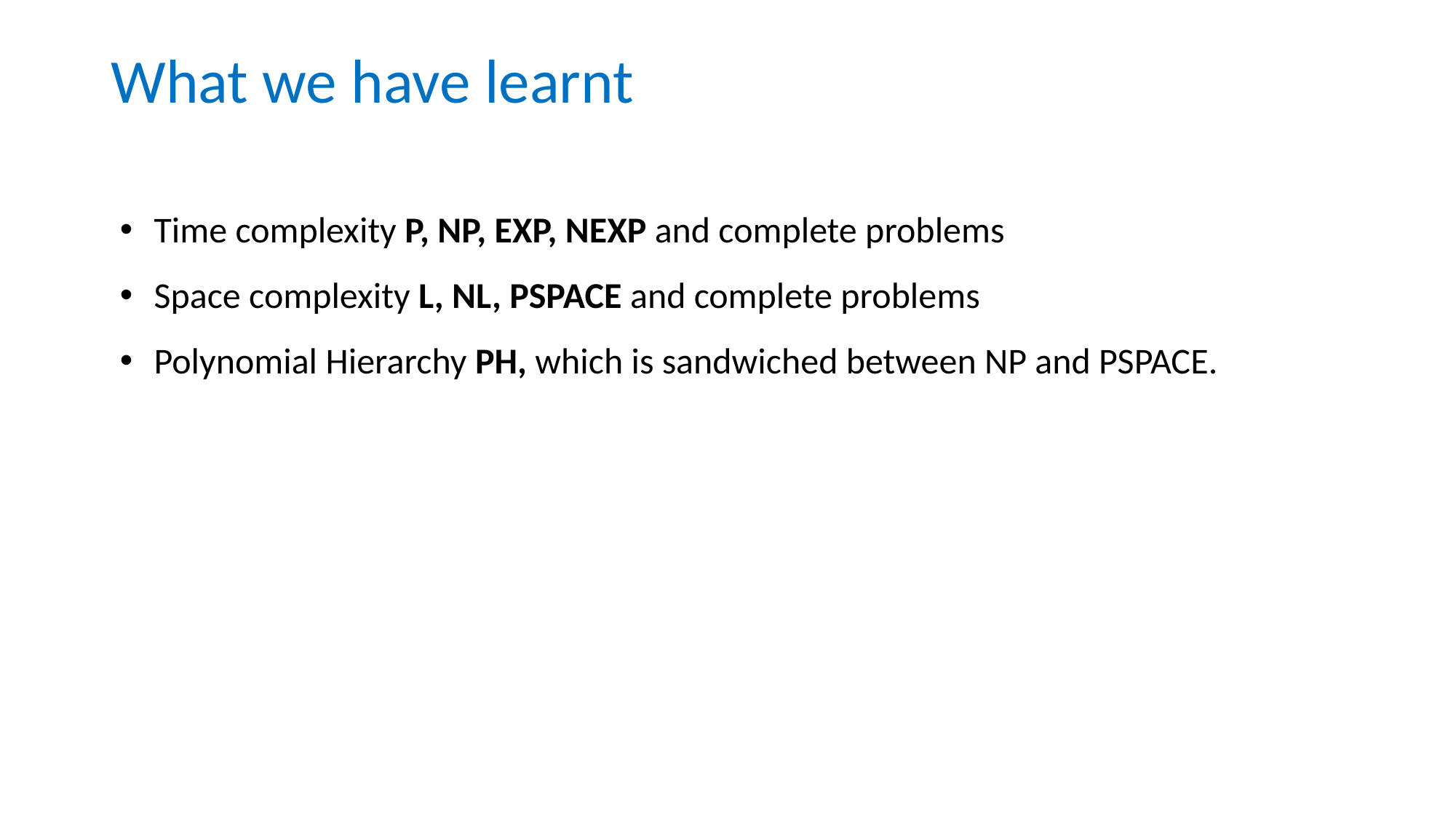

# What we have learnt
Time complexity P, NP, EXP, NEXP and complete problems
Space complexity L, NL, PSPACE and complete problems
Polynomial Hierarchy PH, which is sandwiched between NP and PSPACE.